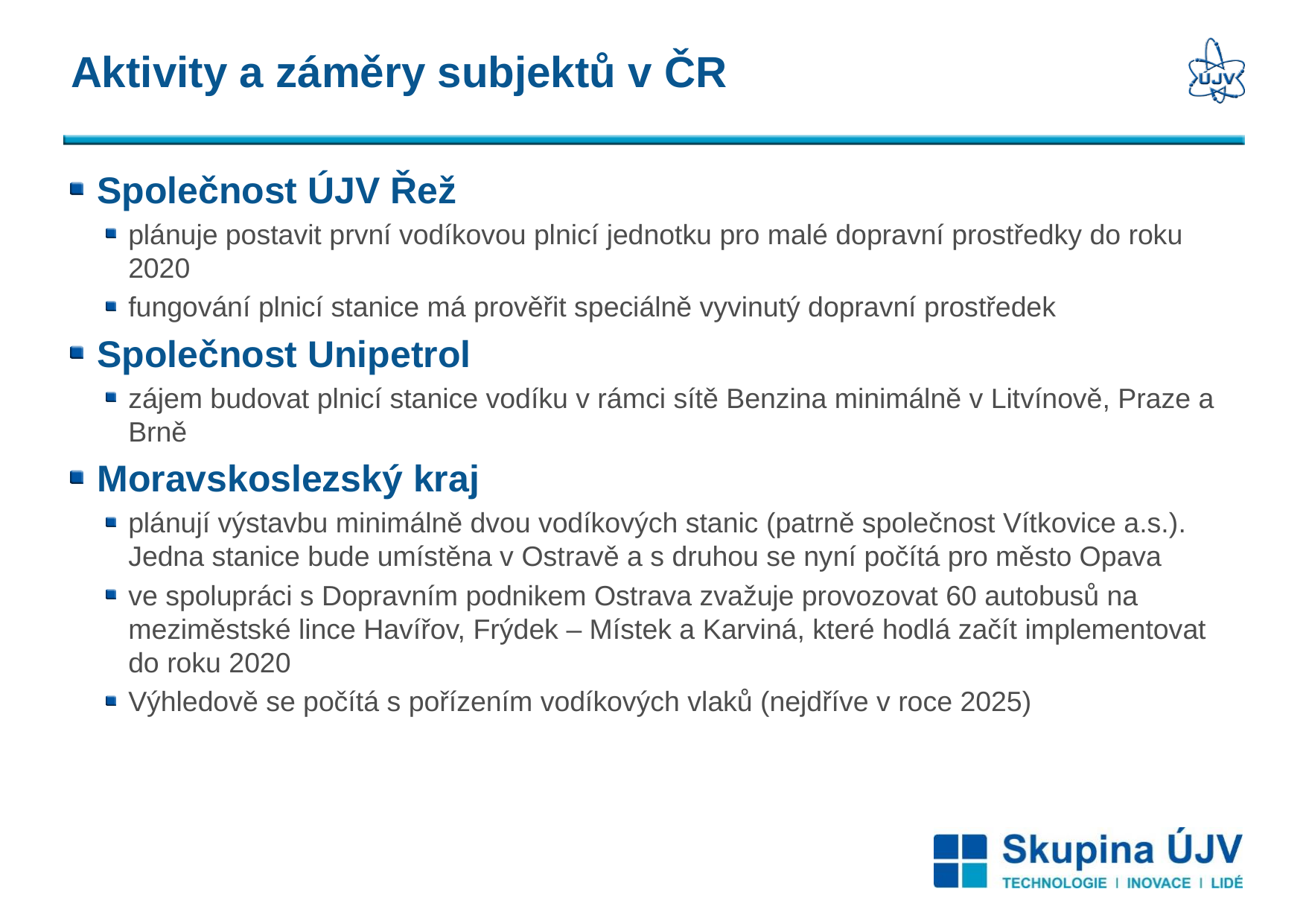

# Aktivity a záměry subjektů v ČR
Společnost ÚJV Řež
plánuje postavit první vodíkovou plnicí jednotku pro malé dopravní prostředky do roku 2020
fungování plnicí stanice má prověřit speciálně vyvinutý dopravní prostředek
Společnost Unipetrol
zájem budovat plnicí stanice vodíku v rámci sítě Benzina minimálně v Litvínově, Praze a Brně
Moravskoslezský kraj
plánují výstavbu minimálně dvou vodíkových stanic (patrně společnost Vítkovice a.s.). Jedna stanice bude umístěna v Ostravě a s druhou se nyní počítá pro město Opava
ve spolupráci s Dopravním podnikem Ostrava zvažuje provozovat 60 autobusů na meziměstské lince Havířov, Frýdek – Místek a Karviná, které hodlá začít implementovat do roku 2020
Výhledově se počítá s pořízením vodíkových vlaků (nejdříve v roce 2025)